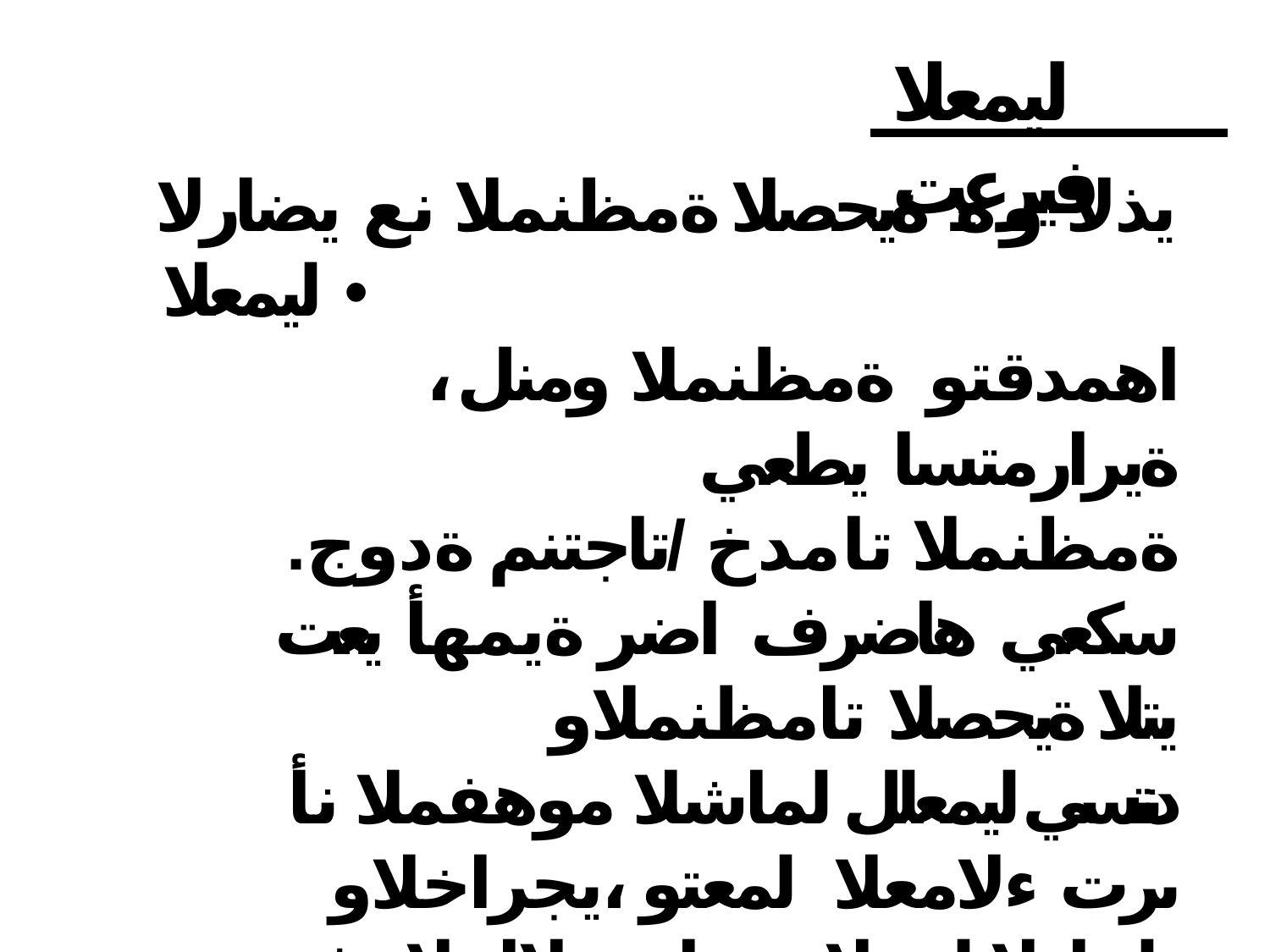

# ليمعلا فيرعت

يذلا وه ةيحصلا ةمظنملا نع يضارلا ليمعلا •
،اهمدقتو  ةمظنملا ومنل  ةيرارمتسا يطعي
.ةمظنملا تامدخ /تاجتنم ةدوج سكعي هاضرف  اضر ةيمهأ يعت يتلا ةيحصلا تامظنملاو
دنتسي ليمعلل لماشلا موهفملا نأ ىرت ءلامعلا  لمعتو ،يجراخلاو يلخادلا ليمعلاب مامتهلاا ىلإ  يف اهحاجن نم دكأتلل ليمعلا اضر سايق ىلع
.ةلماشلا  ةدوجلا ةرادإ قيبطت
،ليمعلا توصل  عامتسلاا ىلع لمعت   امك